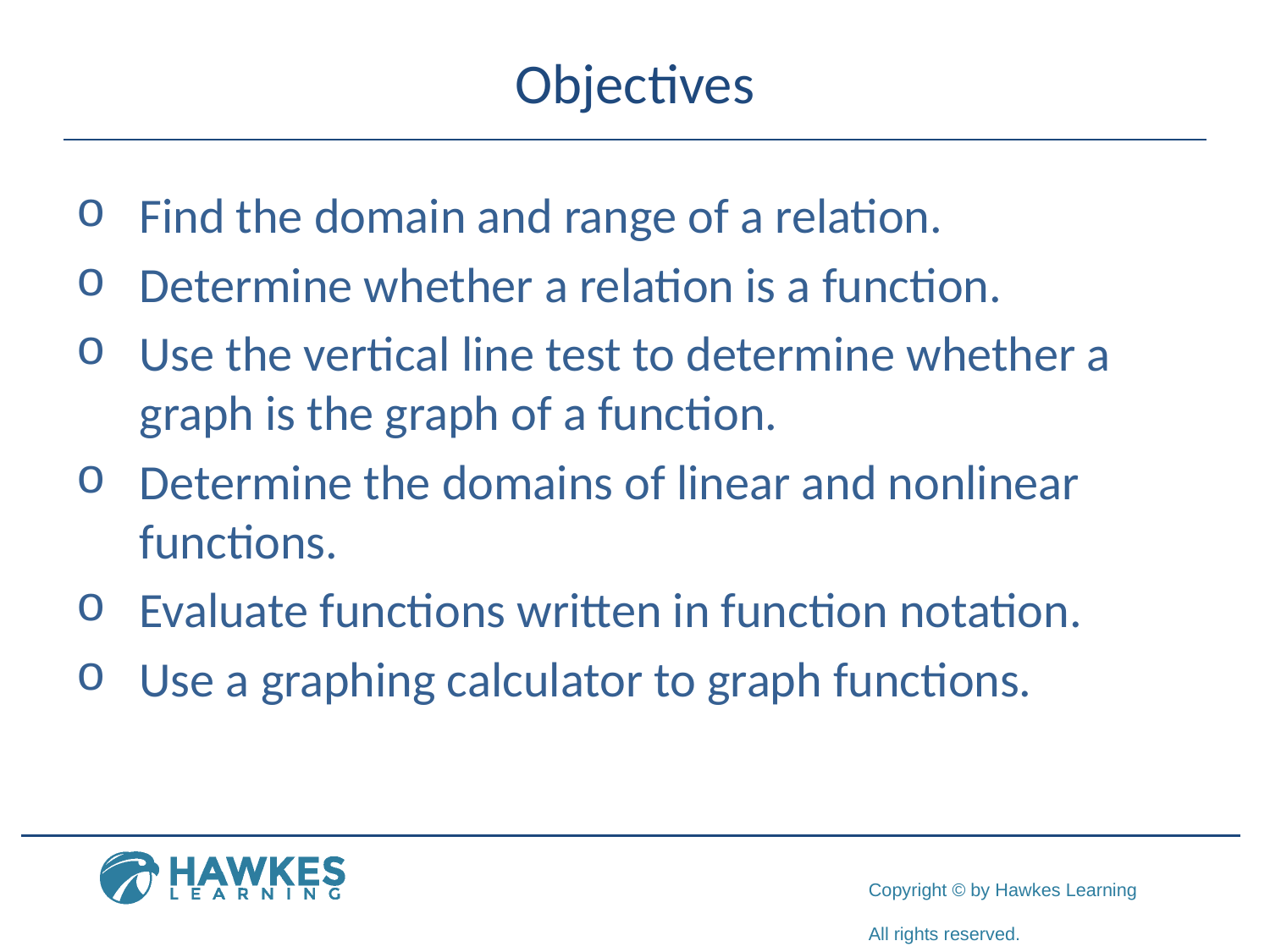

# Objectives
Find the domain and range of a relation.
Determine whether a relation is a function.
Use the vertical line test to determine whether a graph is the graph of a function.
Determine the domains of linear and nonlinear functions.
Evaluate functions written in function notation.
Use a graphing calculator to graph functions.